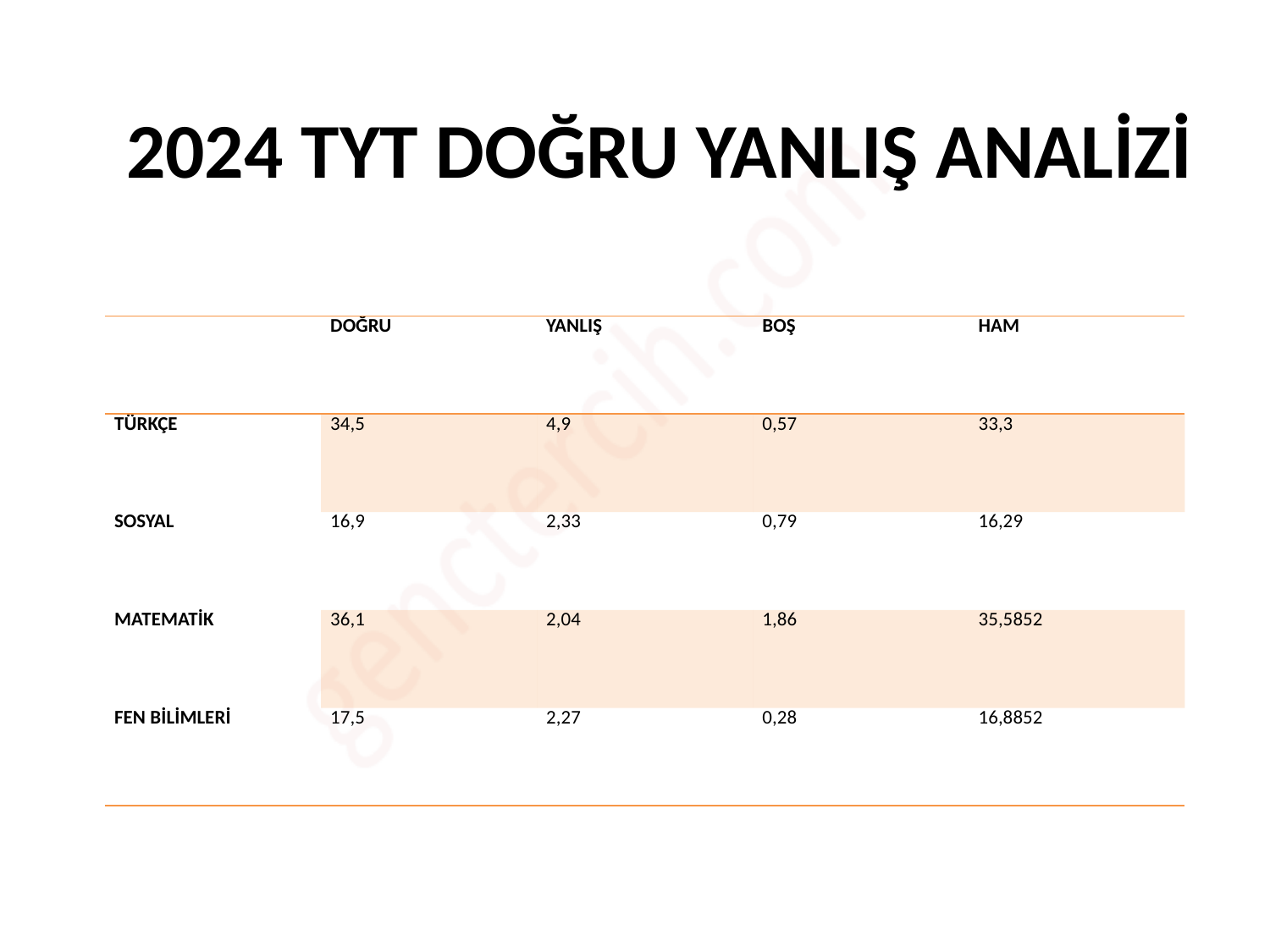

TYT-2024

# 2024 TYT DOĞRU YANLIŞ ANALİZİ
|  | DOĞRU | YANLIŞ | BOŞ | HAM |
| --- | --- | --- | --- | --- |
| TÜRKÇE | 34,5 | 4,9 | 0,57 | 33,3 |
| SOSYAL | 16,9 | 2,33 | 0,79 | 16,29 |
| MATEMATİK | 36,1 | 2,04 | 1,86 | 35,5852 |
| FEN BİLİMLERİ | 17,5 | 2,27 | 0,28 | 16,8852 |